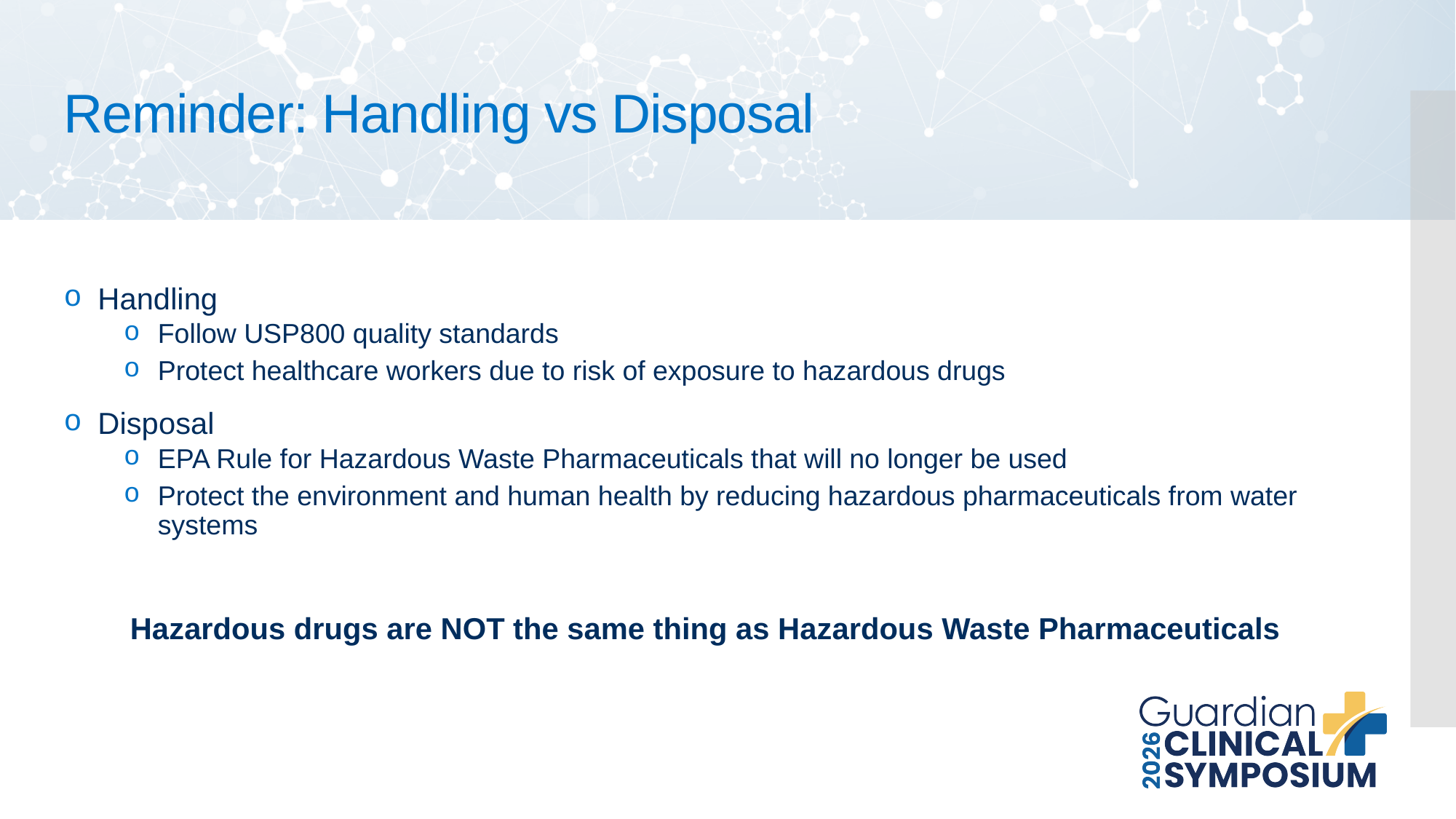

# Reminder: Handling vs Disposal
Handling
Follow USP800 quality standards
Protect healthcare workers due to risk of exposure to hazardous drugs
Disposal
EPA Rule for Hazardous Waste Pharmaceuticals that will no longer be used
Protect the environment and human health by reducing hazardous pharmaceuticals from water systems

Hazardous drugs are NOT the same thing as Hazardous Waste Pharmaceuticals